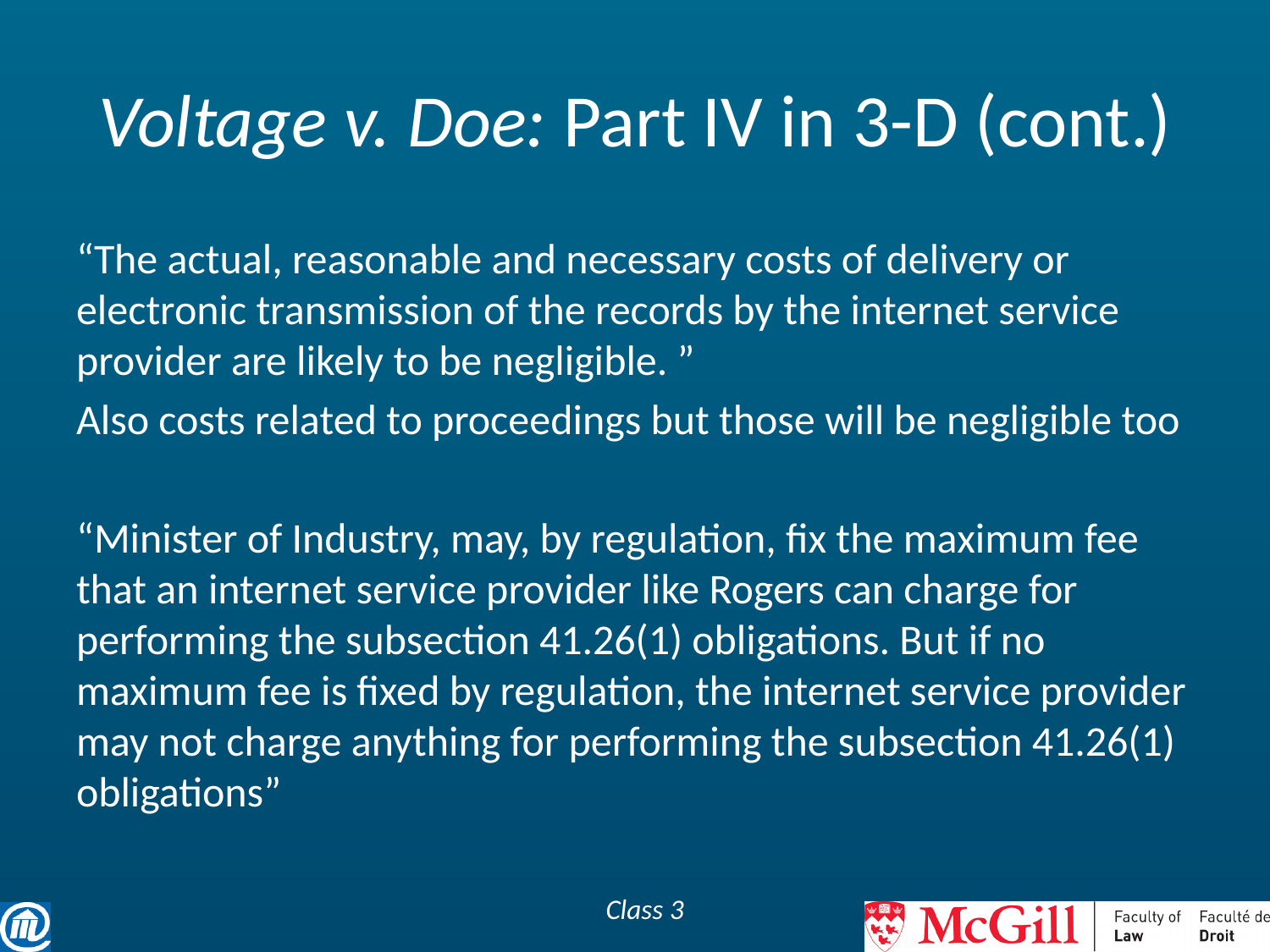

# Voltage v. Doe: Part IV in 3-D (cont.)

“The actual, reasonable and necessary costs of delivery or electronic transmission of the records by the internet service provider are likely to be negligible. ”
Also costs related to proceedings but those will be negligible too

“Minister of Industry, may, by regulation, fix the maximum fee that an internet service provider like Rogers can charge for performing the subsection 41.26(1) obligations. But if no maximum fee is fixed by regulation, the internet service provider may not charge anything for performing the subsection 41.26(1) obligations”

Class 3